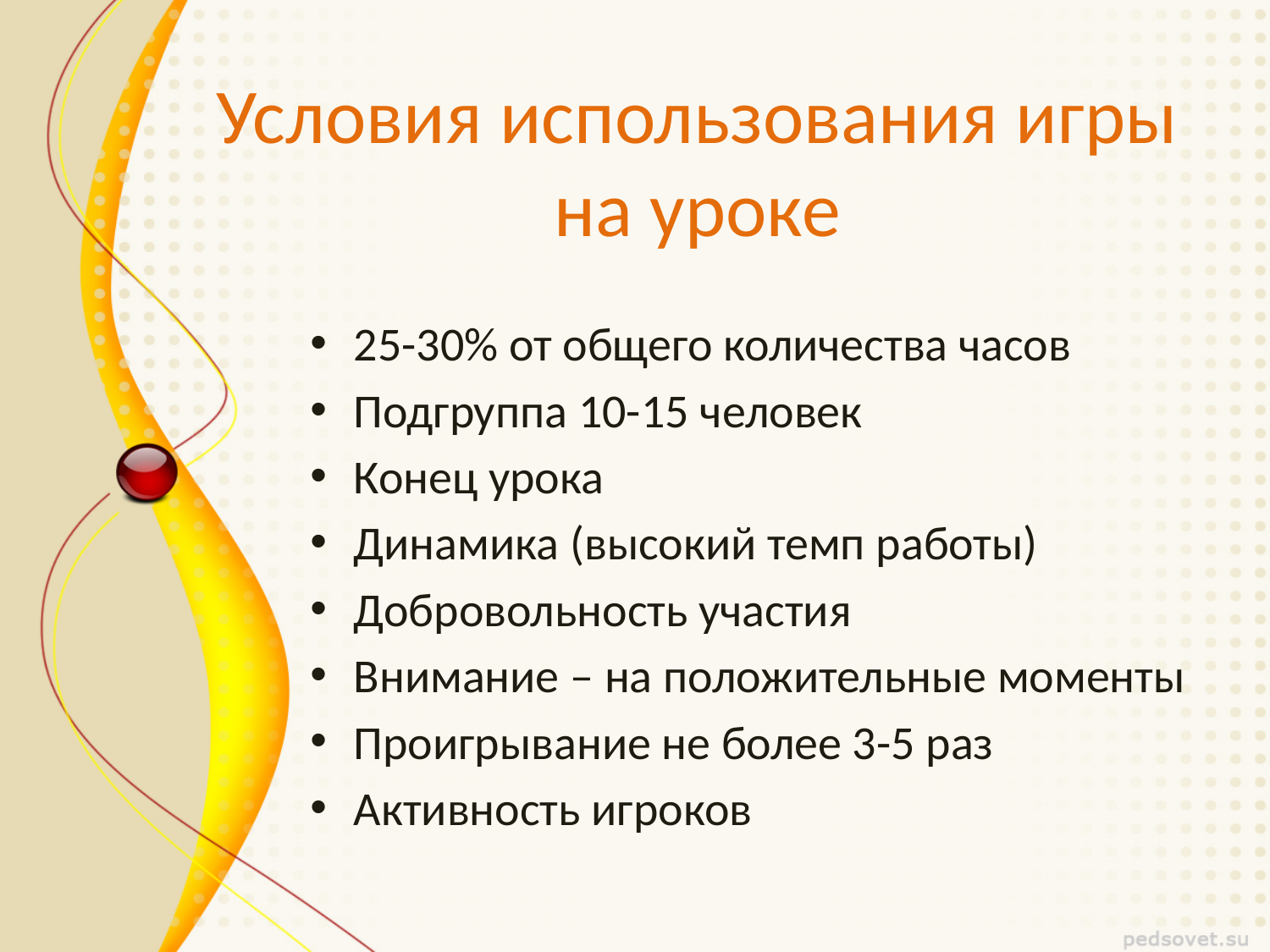

# Условия использования игры на уроке
25-30% от общего количества часов
Подгруппа 10-15 человек
Конец урока
Динамика (высокий темп работы)
Добровольность участия
Внимание – на положительные моменты
Проигрывание не более 3-5 раз
Активность игроков